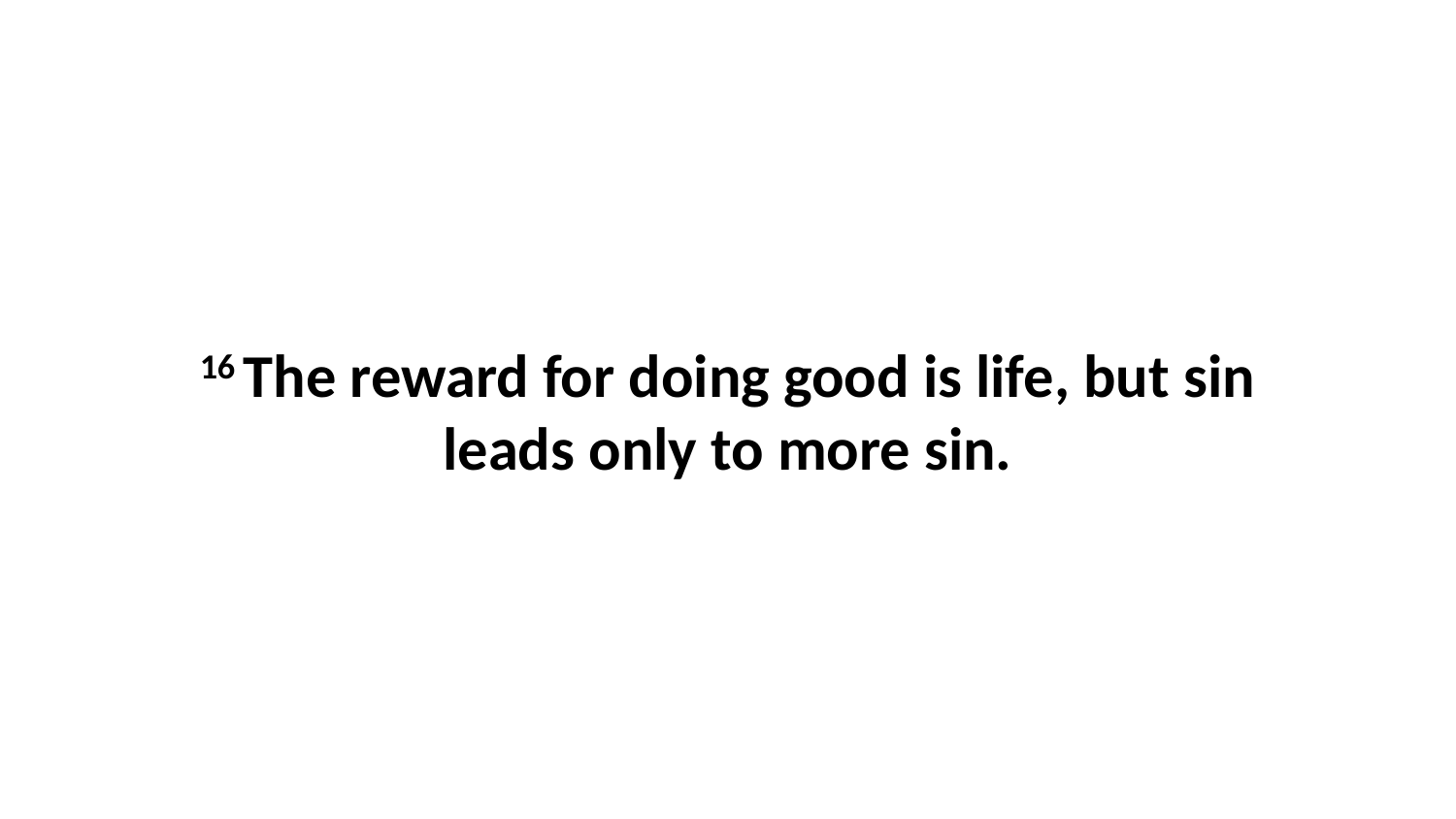

16 The reward for doing good is life, but sin leads only to more sin.